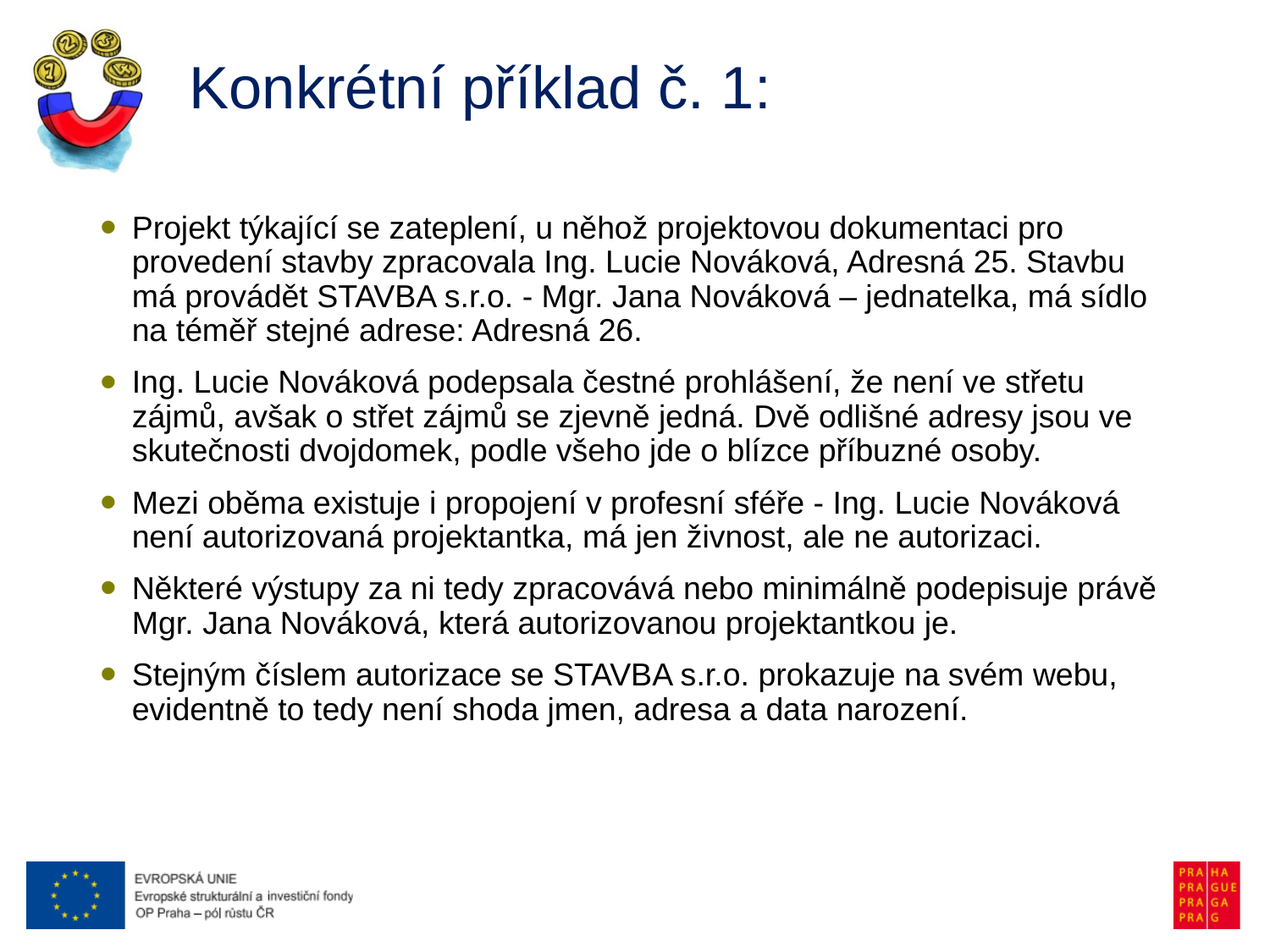

# Konkrétní příklad č. 1:
Projekt týkající se zateplení, u něhož projektovou dokumentaci pro provedení stavby zpracovala Ing. Lucie Nováková, Adresná 25. Stavbu má provádět STAVBA s.r.o. - Mgr. Jana Nováková – jednatelka, má sídlo na téměř stejné adrese: Adresná 26.
Ing. Lucie Nováková podepsala čestné prohlášení, že není ve střetu zájmů, avšak o střet zájmů se zjevně jedná. Dvě odlišné adresy jsou ve skutečnosti dvojdomek, podle všeho jde o blízce příbuzné osoby.
Mezi oběma existuje i propojení v profesní sféře - Ing. Lucie Nováková není autorizovaná projektantka, má jen živnost, ale ne autorizaci.
Některé výstupy za ni tedy zpracovává nebo minimálně podepisuje právě Mgr. Jana Nováková, která autorizovanou projektantkou je.
Stejným číslem autorizace se STAVBA s.r.o. prokazuje na svém webu, evidentně to tedy není shoda jmen, adresa a data narození.